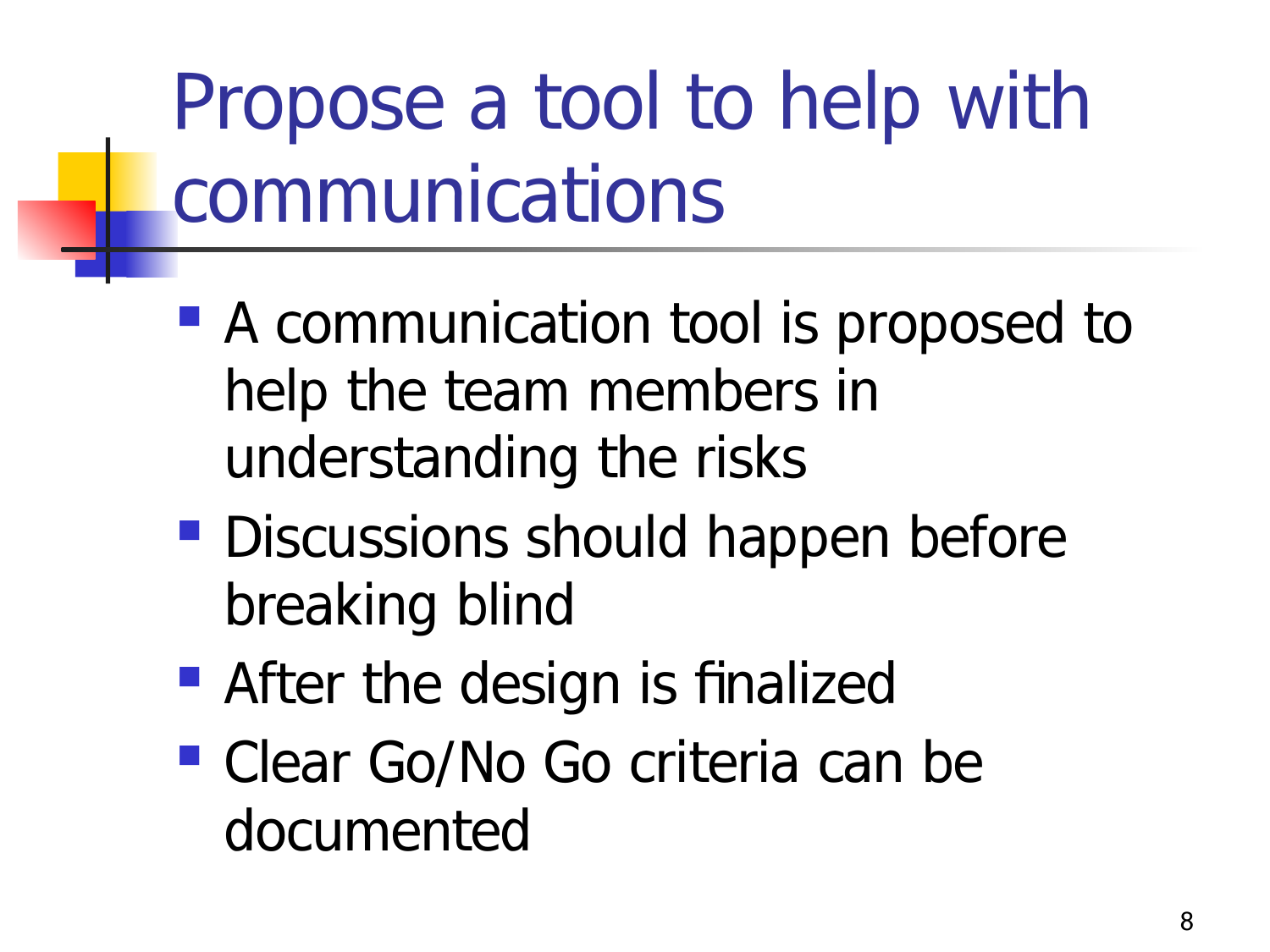

# Propose a tool to help with communications
A communication tool is proposed to help the team members in understanding the risks
Discussions should happen before breaking blind
After the design is finalized
Clear Go/No Go criteria can be documented
8